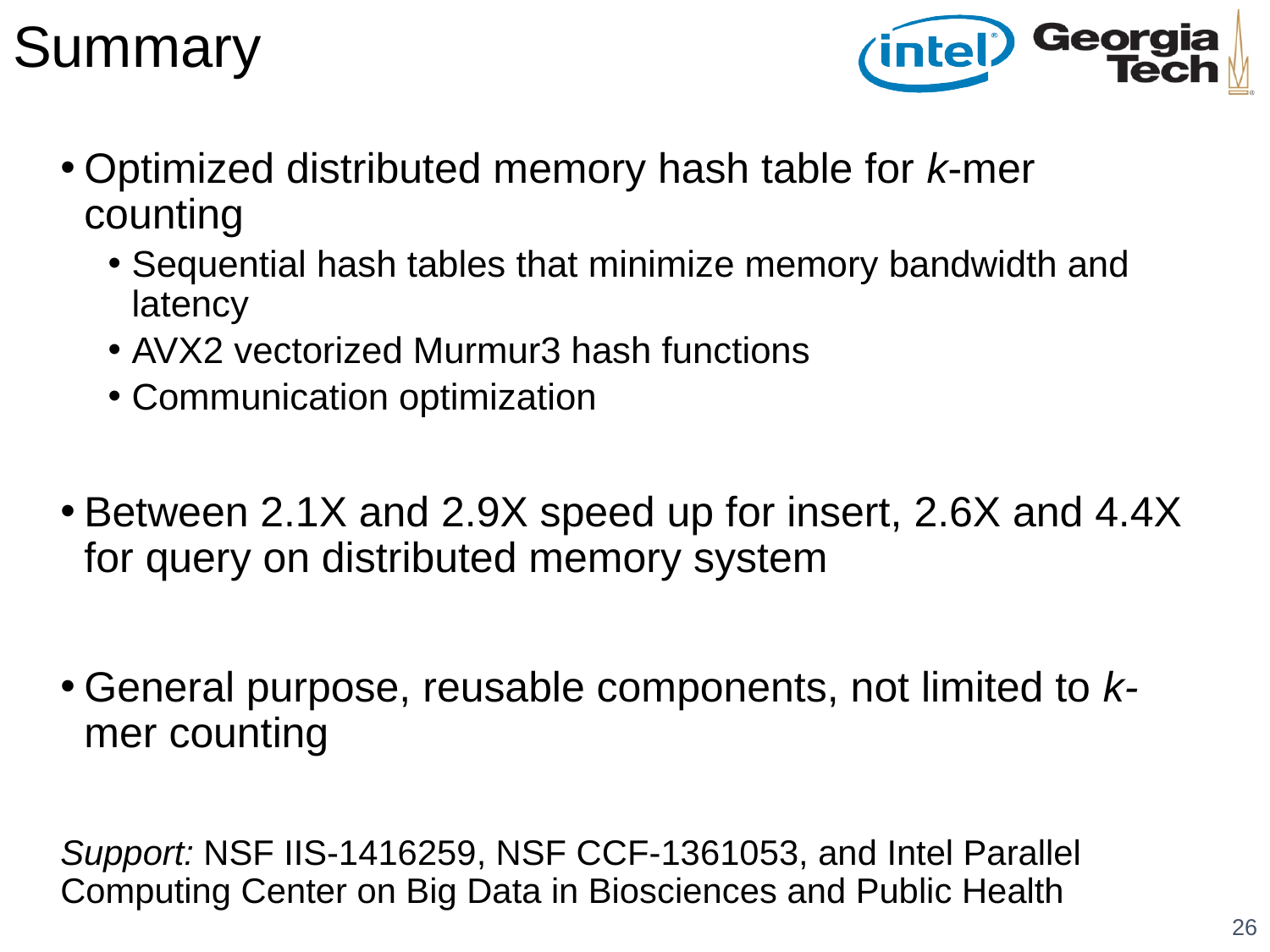

# Summary
Optimized distributed memory hash table for k-mer counting
Sequential hash tables that minimize memory bandwidth and latency
AVX2 vectorized Murmur3 hash functions
Communication optimization

Between 2.1X and 2.9X speed up for insert, 2.6X and 4.4X for query on distributed memory system

General purpose, reusable components, not limited to k-mer counting

Support: NSF IIS-1416259, NSF CCF-1361053, and Intel Parallel Computing Center on Big Data in Biosciences and Public Health

26